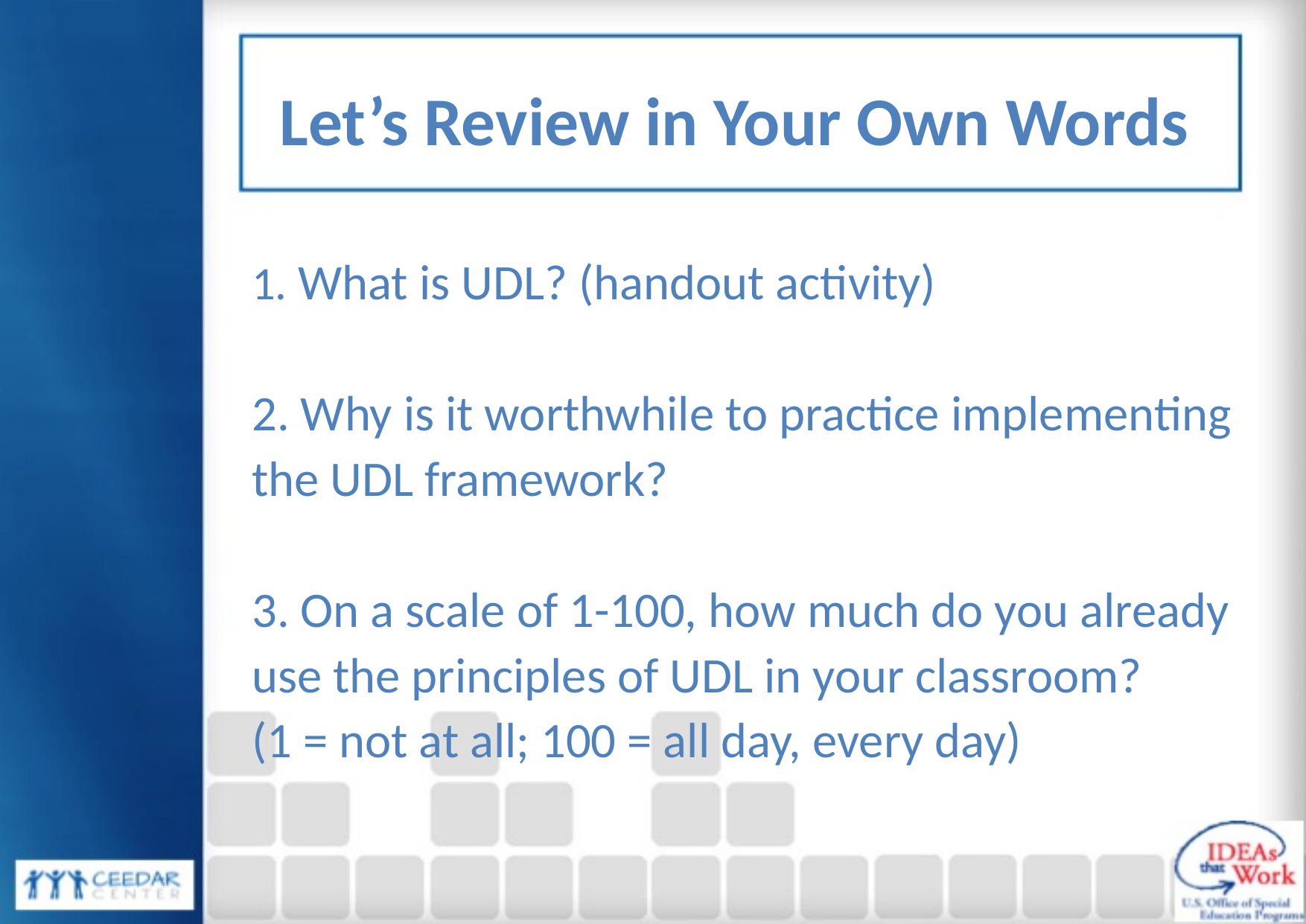

Let’s Review in Your Own Words
1. What is UDL? (handout activity)

2. Why is it worthwhile to practice implementing    the UDL framework?

3. On a scale of 1-100, how much do you already use the principles of UDL in your classroom?
(1 = not at all; 100 = all day, every day)